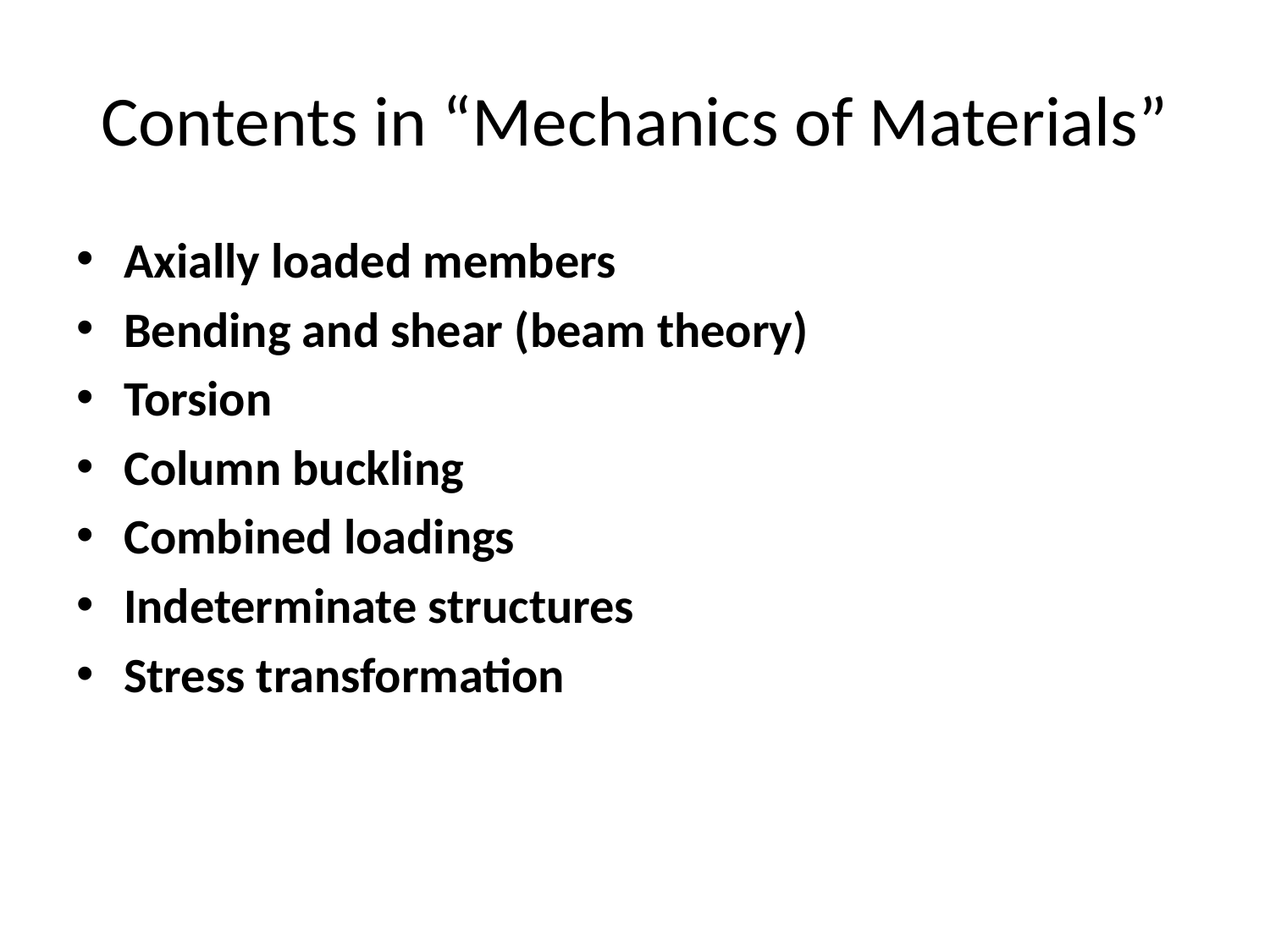

# Contents in “Mechanics of Materials”
Axially loaded members
Bending and shear (beam theory)
Torsion
Column buckling
Combined loadings
Indeterminate structures
Stress transformation